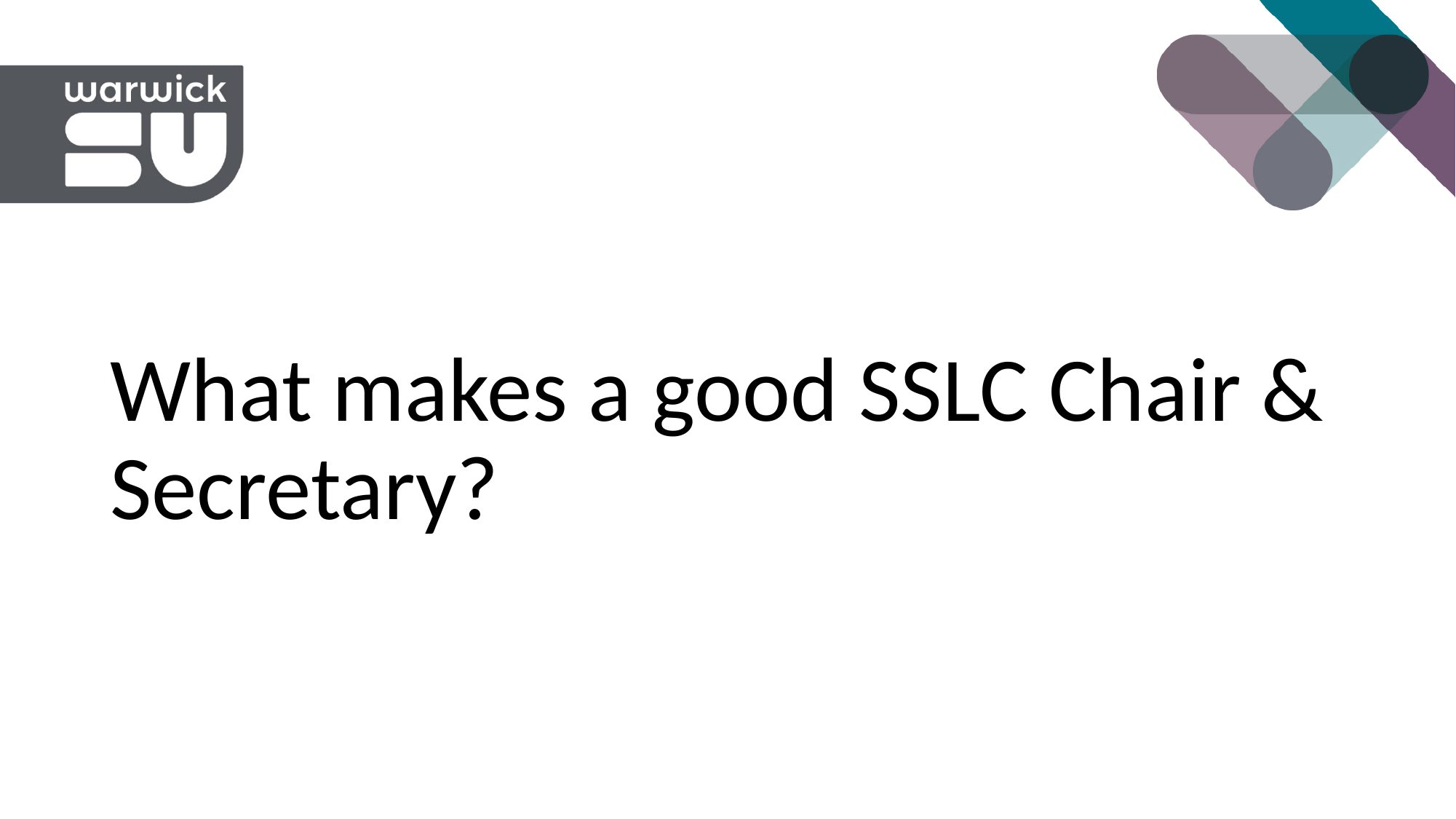

# What makes a good SSLC Chair & Secretary?